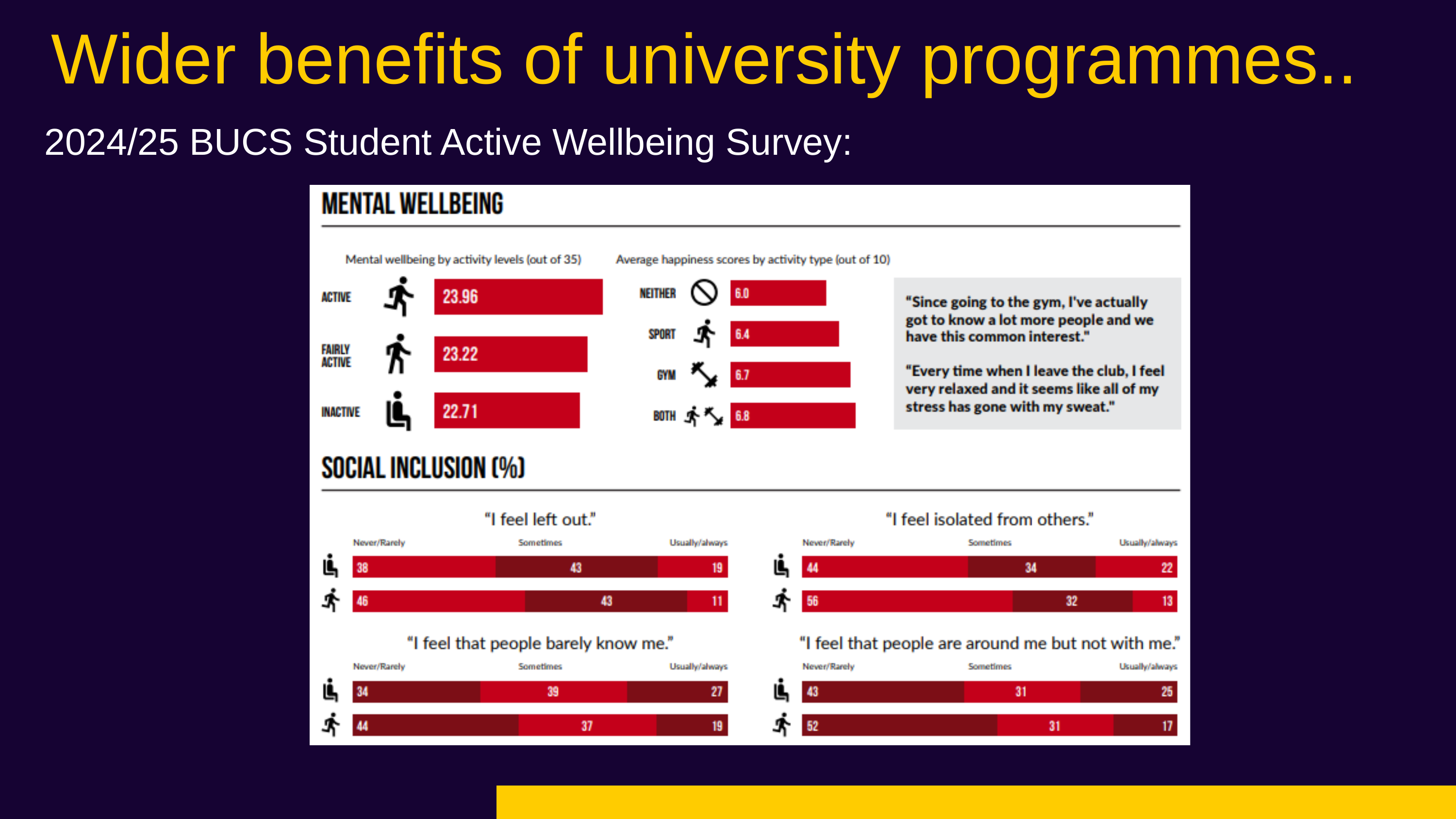

Wider benefits of university programmes..
2024/25 BUCS Student Active Wellbeing Survey: